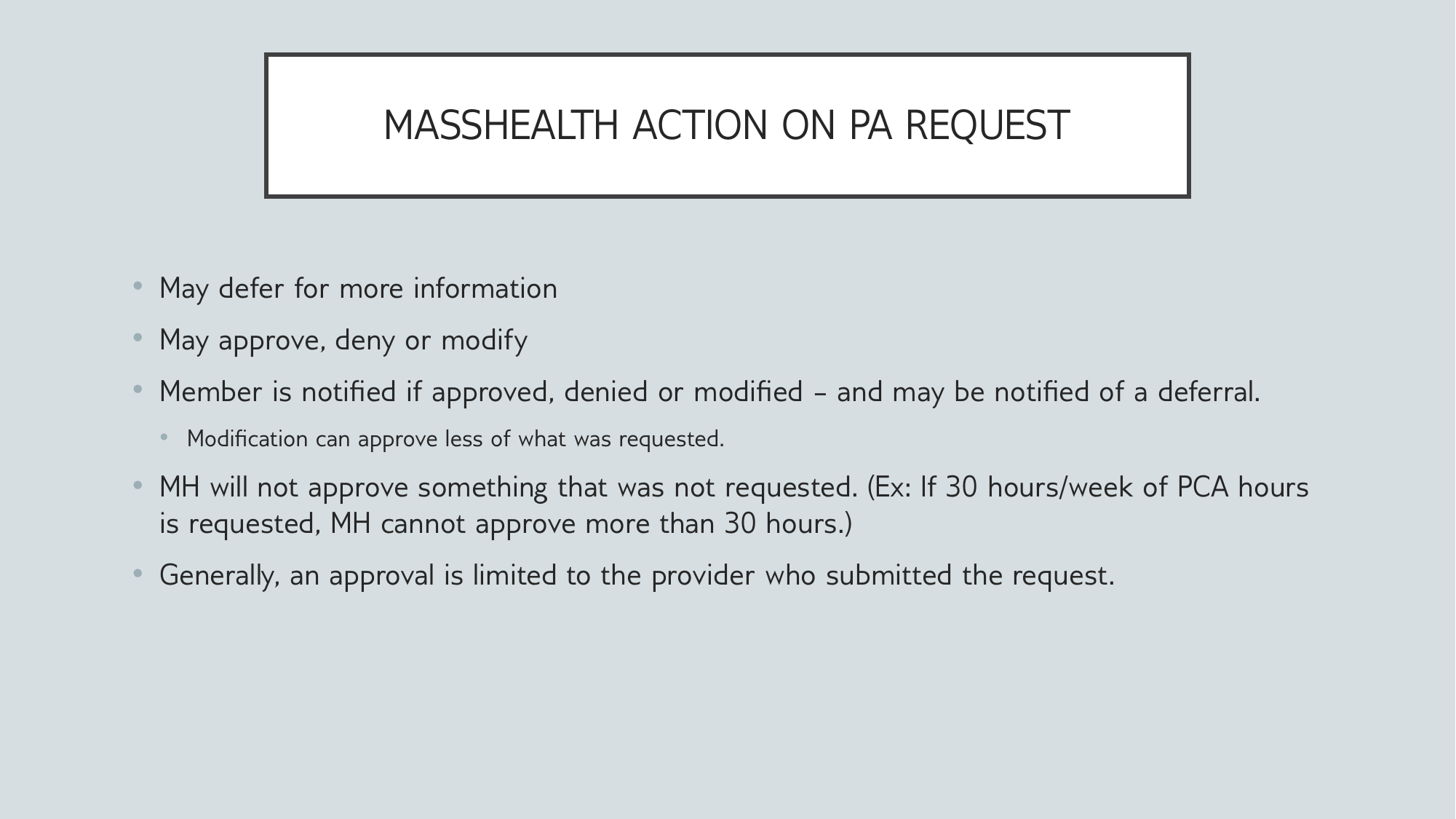

# MASSHEALTH ACTION ON PA REQUEST
May defer for more information
May approve, deny or modify
Member is notified if approved, denied or modified – and may be notified of a deferral.
Modification can approve less of what was requested.
MH will not approve something that was not requested. (Ex: If 30 hours/week of PCA hours is requested, MH cannot approve more than 30 hours.)
Generally, an approval is limited to the provider who submitted the request.